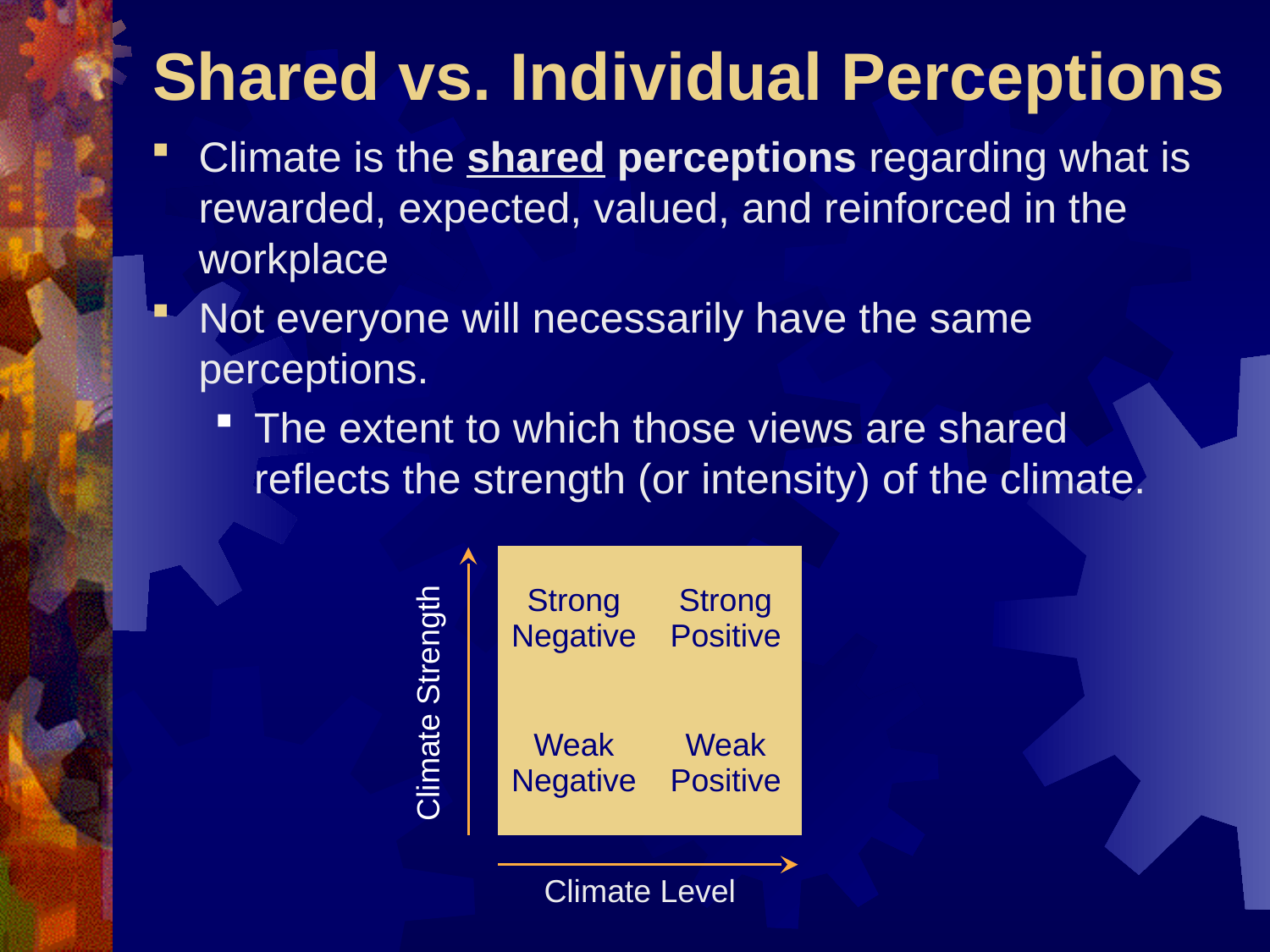

# Shared vs. Individual Perceptions
Climate is the shared perceptions regarding what is rewarded, expected, valued, and reinforced in the workplace
Not everyone will necessarily have the same perceptions.
The extent to which those views are shared reflects the strength (or intensity) of the climate.

| Strong Negative | Strong Positive |
| --- | --- |
| Weak Negative | Weak Positive |
Climate Strength
Climate Level